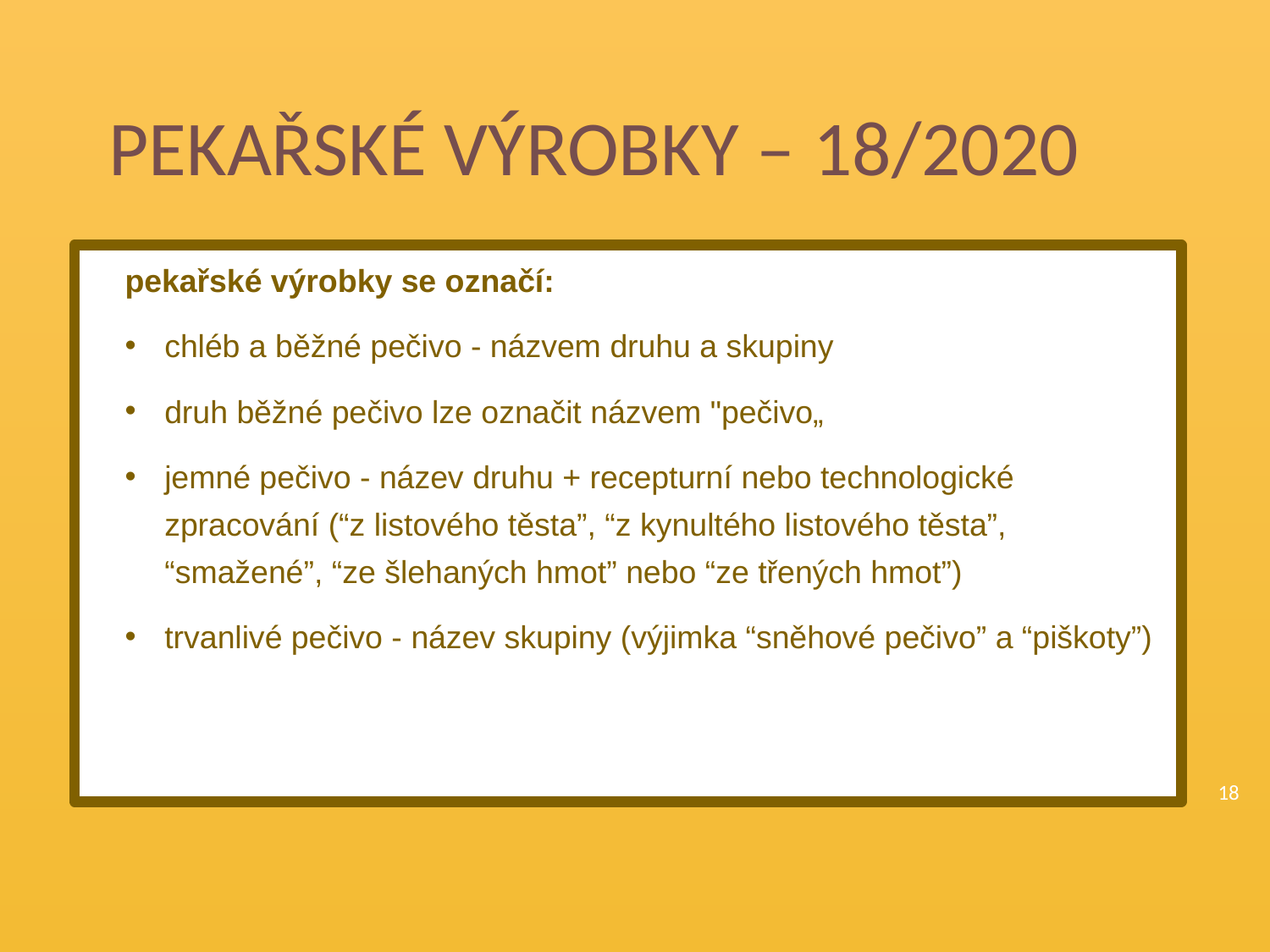

# PEKAŘSKÉ VÝROBKY – 18/2020
pekařské výrobky se označí:
chléb a běžné pečivo - názvem druhu a skupiny
druh běžné pečivo lze označit názvem "pečivo„
jemné pečivo - název druhu + recepturní nebo technologické zpracování (“z listového těsta”, “z kynultého listového těsta”, “smažené”, “ze šlehaných hmot” nebo “ze třených hmot”)
trvanlivé pečivo - název skupiny (výjimka “sněhové pečivo” a “piškoty”)

18